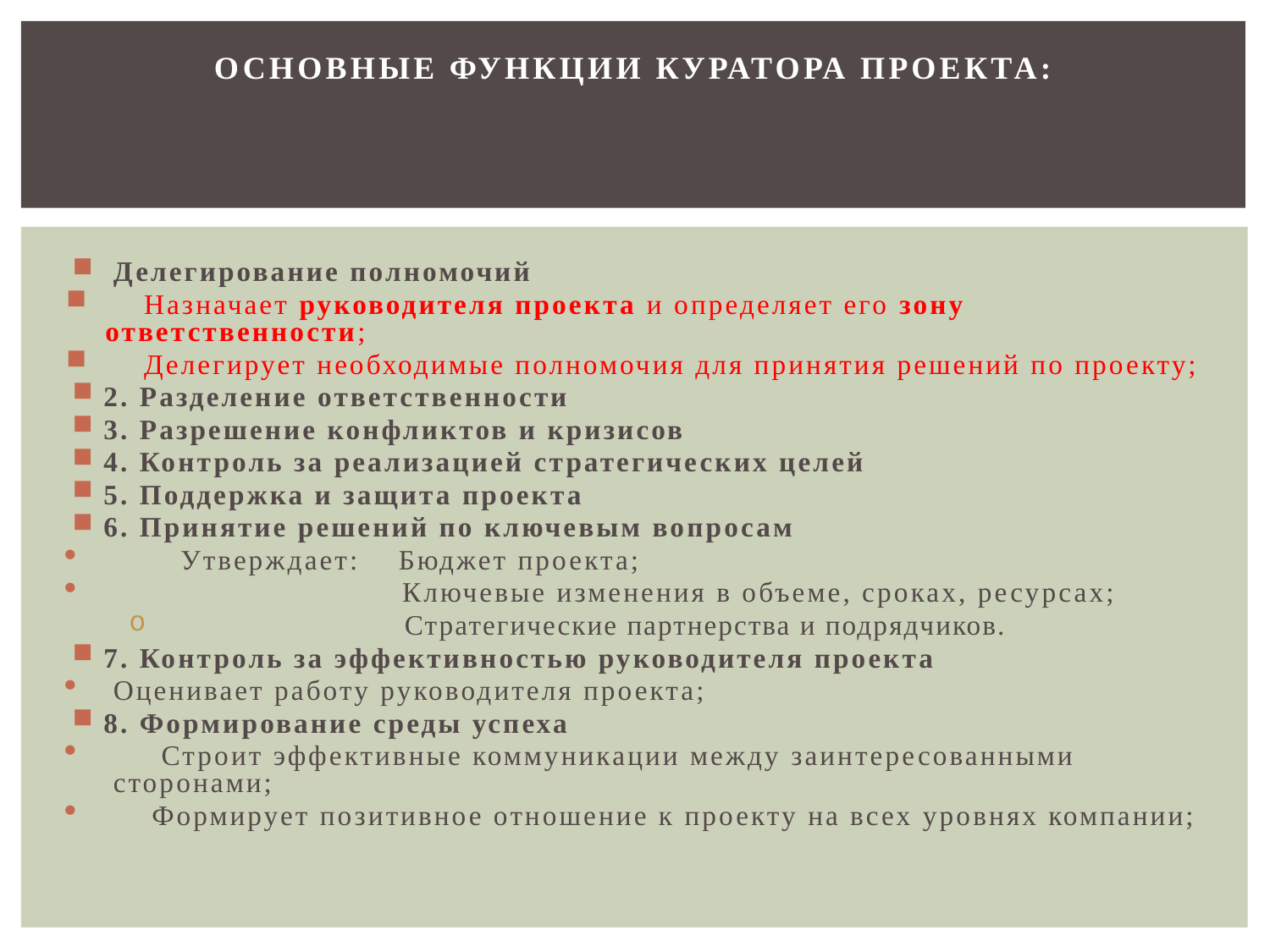

# Основные функции куратора проекта:
 Делегирование полномочий
    Назначает руководителя проекта и определяет его зону ответственности;
    Делегирует необходимые полномочия для принятия решений по проекту;
2. Разделение ответственности
3. Разрешение конфликтов и кризисов
4. Контроль за реализацией стратегических целей
5. Поддержка и защита проекта
6. Принятие решений по ключевым вопросам
       Утверждает:    Бюджет проекта;
                              Ключевые изменения в объеме, сроках, ресурсах;
                           Стратегические партнерства и подрядчиков.
7. Контроль за эффективностью руководителя проекта
Оценивает работу руководителя проекта;
8. Формирование среды успеха
     Строит эффективные коммуникации между заинтересованными сторонами;
    Формирует позитивное отношение к проекту на всех уровнях компании;